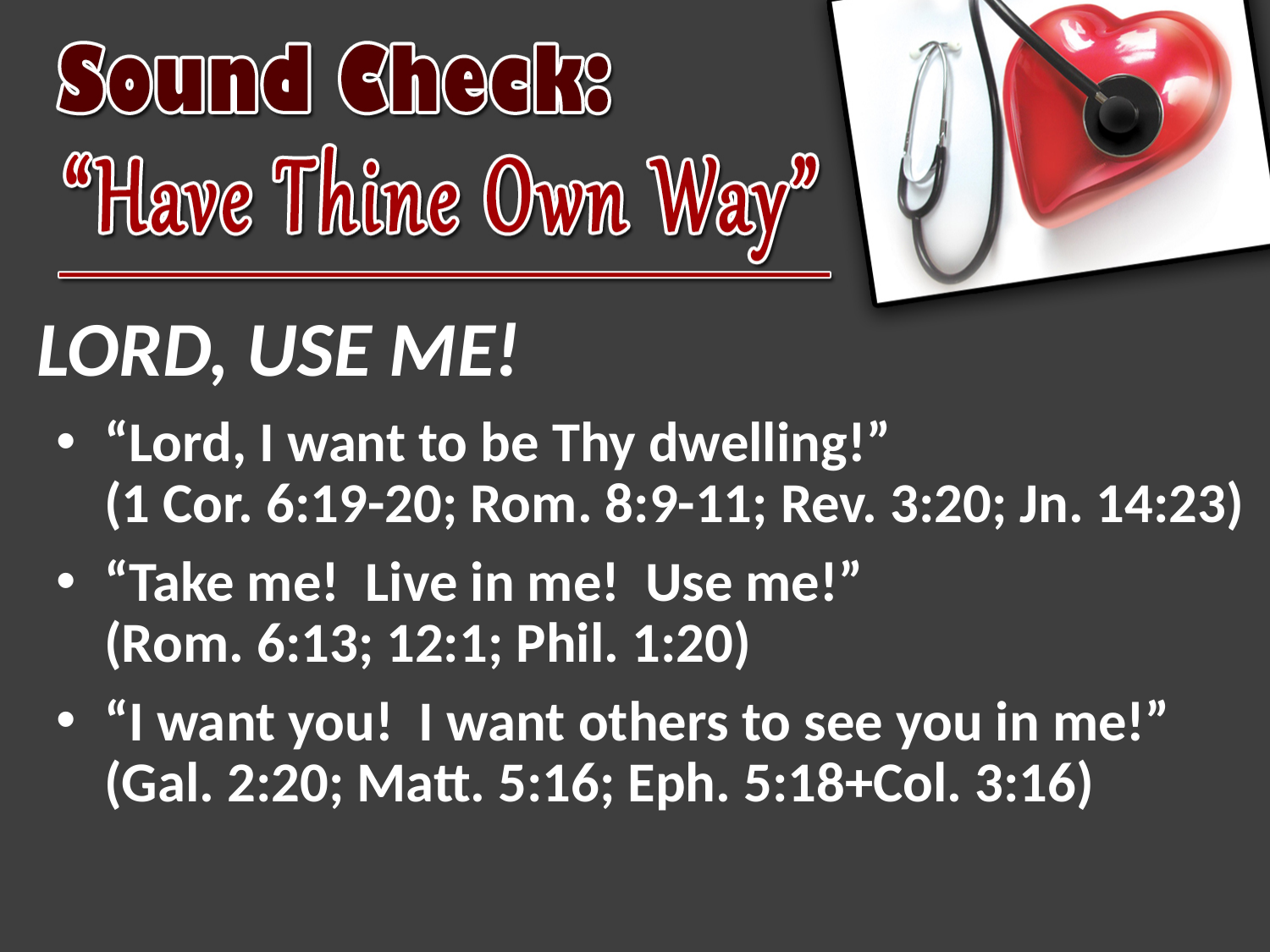

# LORD, USE ME!
“Lord, I want to be Thy dwelling!”
(1 Cor. 6:19-20; Rom. 8:9-11; Rev. 3:20; Jn. 14:23)
“Take me!  Live in me!  Use me!”
(Rom. 6:13; 12:1; Phil. 1:20)
“I want you!  I want others to see you in me!”
(Gal. 2:20; Matt. 5:16; Eph. 5:18+Col. 3:16)